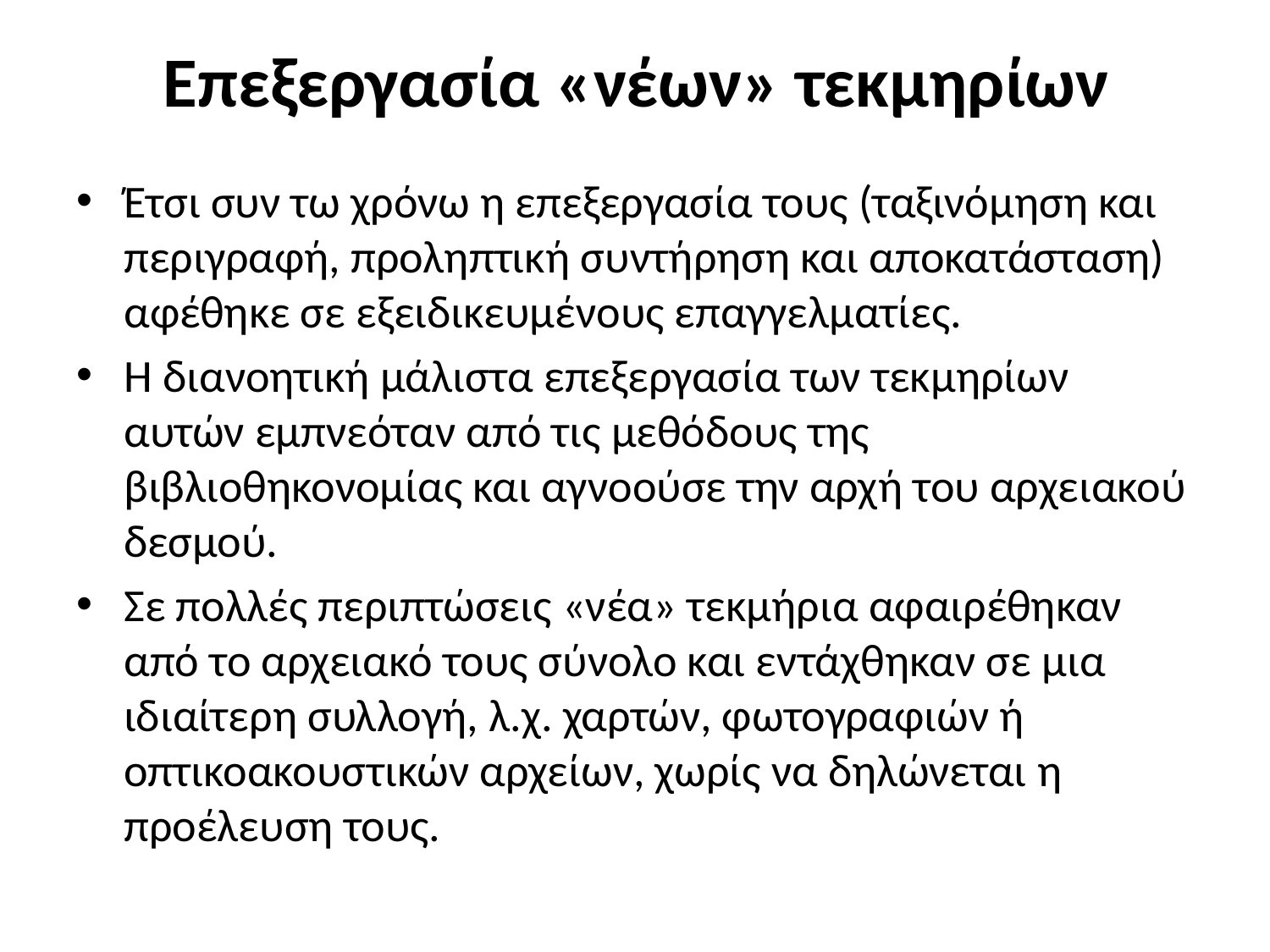

# Επεξεργασία «νέων» τεκμηρίων
Έτσι συν τω χρόνω η επεξεργασία τους (ταξινόμηση και περιγραφή, προληπτική συντήρηση και αποκατάσταση) αφέθηκε σε εξειδικευμένους επαγγελματίες.
Η διανοητική μάλιστα επεξεργασία των τεκμηρίων αυτών εμπνεόταν από τις μεθόδους της βιβλιοθηκονομίας και αγνοούσε την αρχή του αρχειακού δεσμού.
Σε πολλές περιπτώσεις «νέα» τεκμήρια αφαιρέθηκαν από το αρχειακό τους σύνολο και εντάχθηκαν σε μια ιδιαίτερη συλλογή, λ.χ. χαρτών, φωτογραφιών ή οπτικοακουστικών αρχείων, χωρίς να δηλώνεται η προέλευση τους.